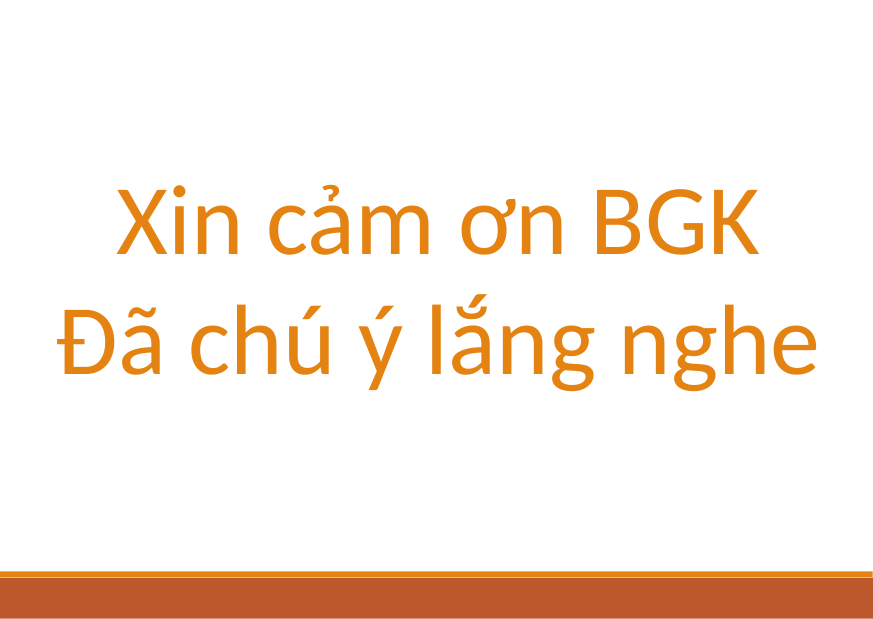

Xin cảm ơn BGK
Đã chú ý lắng nghe